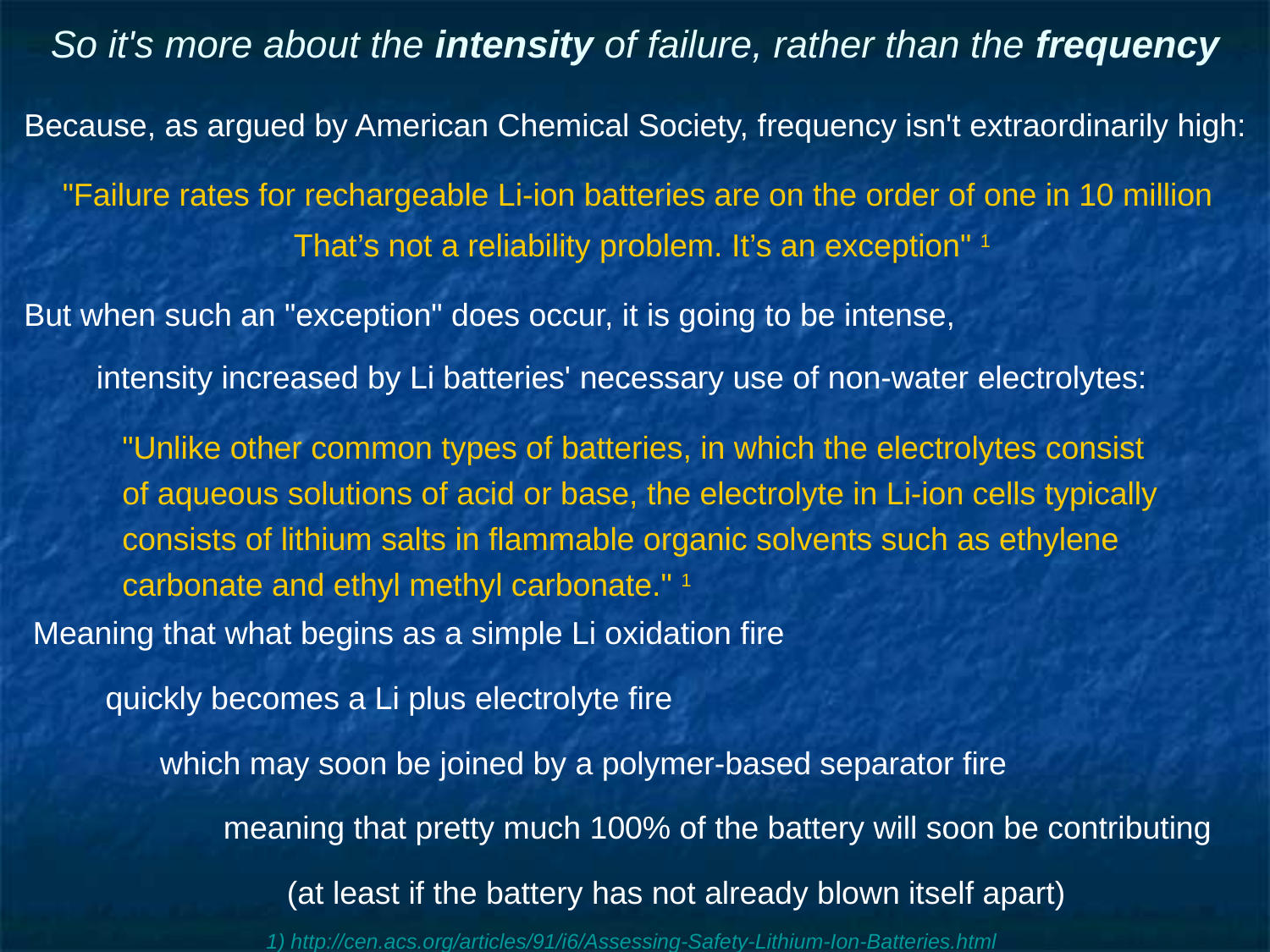

# So it's more about the intensity of failure, rather than the frequency
Because, as argued by American Chemical Society, frequency isn't extraordinarily high:

"Failure rates for rechargeable Li-ion batteries are on the order of one in 10 million

That’s not a reliability problem. It’s an exception" 1

But when such an "exception" does occur, it is going to be intense,

 intensity increased by Li batteries' necessary use of non-water electrolytes:
"Unlike other common types of batteries, in which the electrolytes consist of aqueous solutions of acid or base, the electrolyte in Li-ion cells typically consists of lithium salts in flammable organic solvents such as ethylene carbonate and ethyl methyl carbonate." 1
Meaning that what begins as a simple Li oxidation fire

 quickly becomes a Li plus electrolyte fire

which may soon be joined by a polymer-based separator fire

meaning that pretty much 100% of the battery will soon be contributing

(at least if the battery has not already blown itself apart)
1) http://cen.acs.org/articles/91/i6/Assessing-Safety-Lithium-Ion-Batteries.html